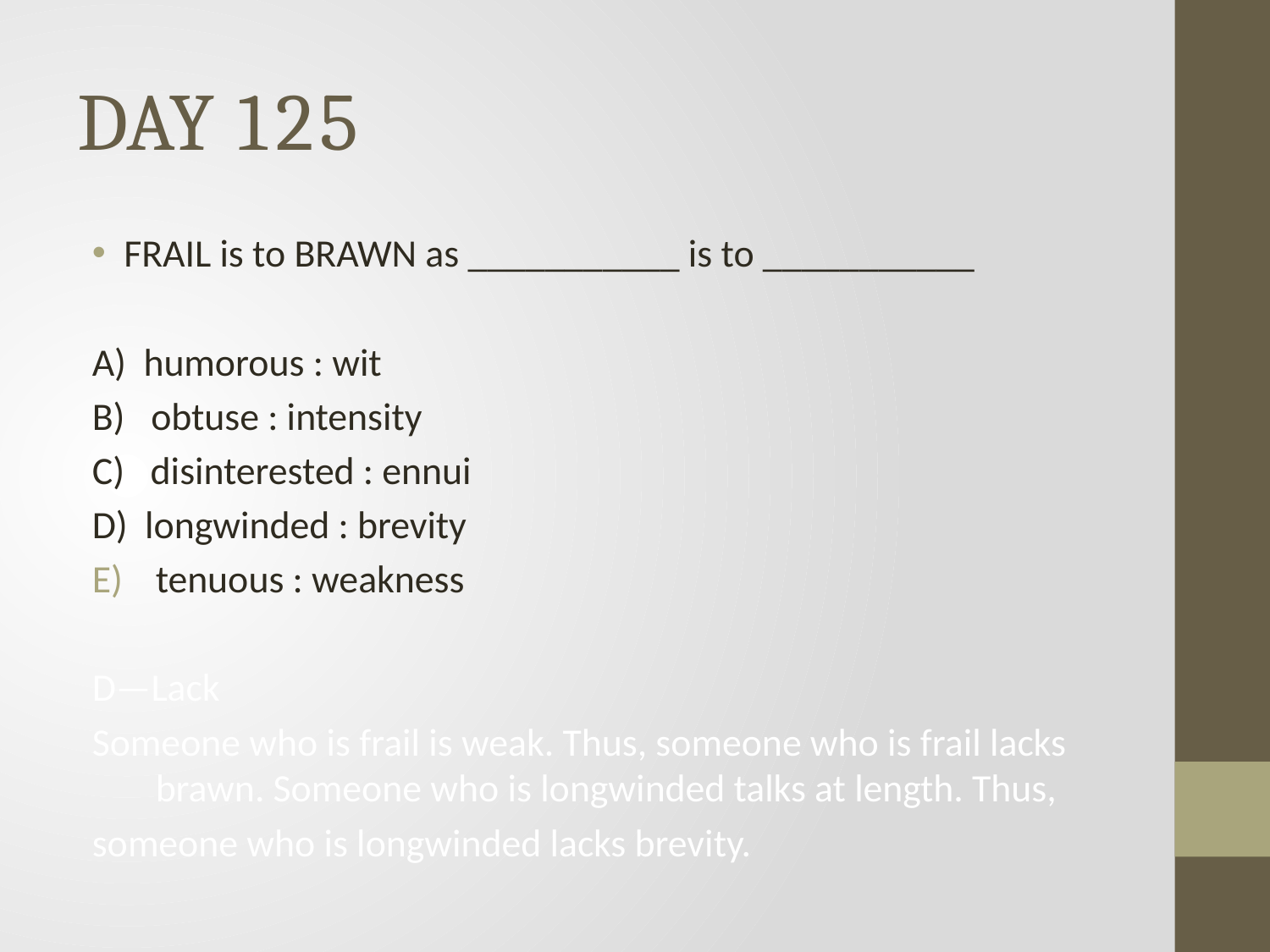

# DAY 125
FRAIL is to BRAWN as ___________ is to ___________

A)  humorous : wit
B)   obtuse : intensity
C)   disinterested : ennui
D)  longwinded : brevity
tenuous : weakness

D—Lack
Someone who is frail is weak. Thus, someone who is frail lacks brawn. Someone who is longwinded talks at length. Thus,
someone who is longwinded lacks brevity.